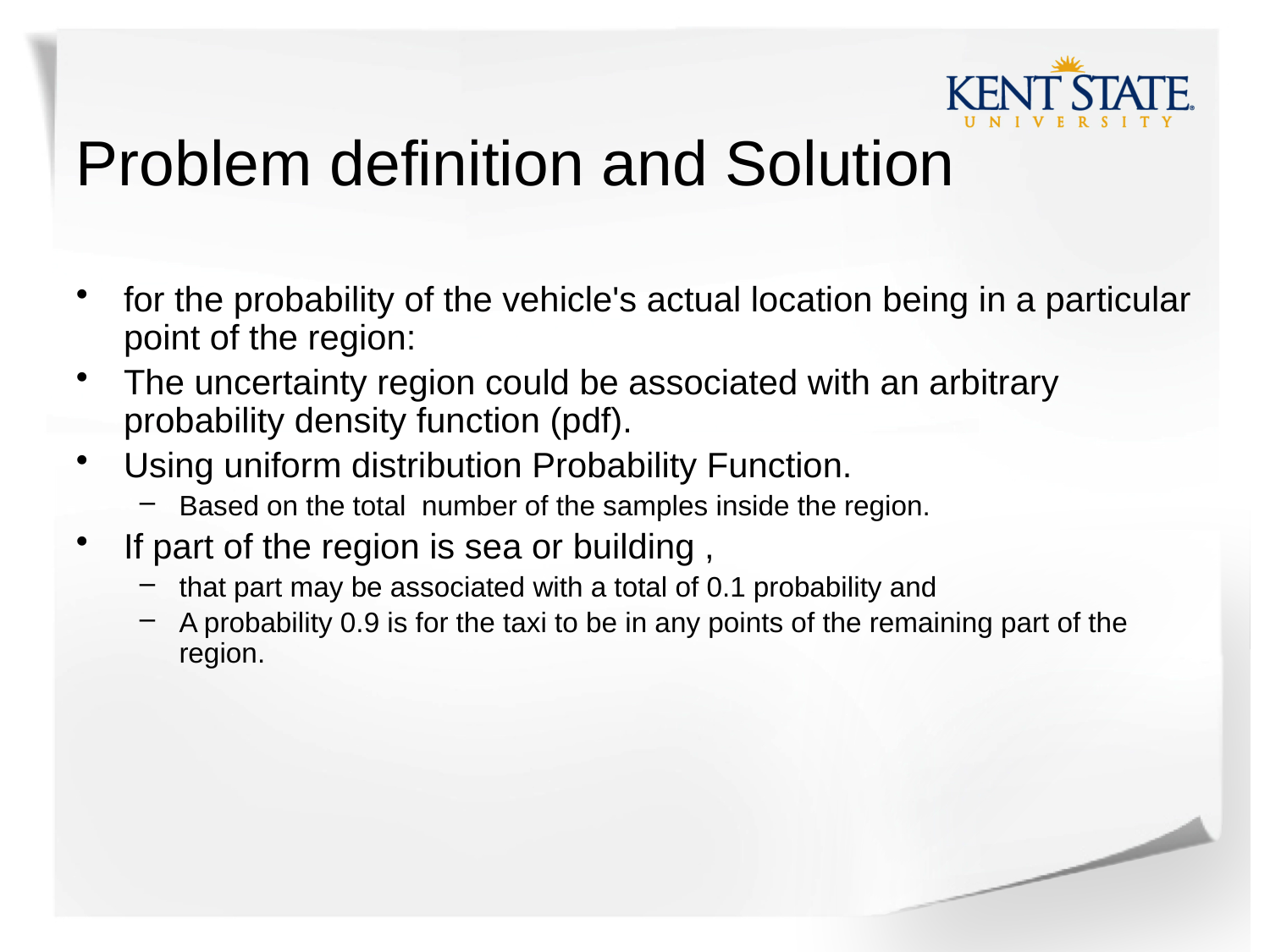

# Problem definition and Solution
for the probability of the vehicle's actual location being in a particular point of the region:
The uncertainty region could be associated with an arbitrary probability density function (pdf).
Using uniform distribution Probability Function.
Based on the total  number of the samples inside the region.
If part of the region is sea or building ,
that part may be associated with a total of 0.1 probability and
A probability 0.9 is for the taxi to be in any points of the remaining part of the  region.